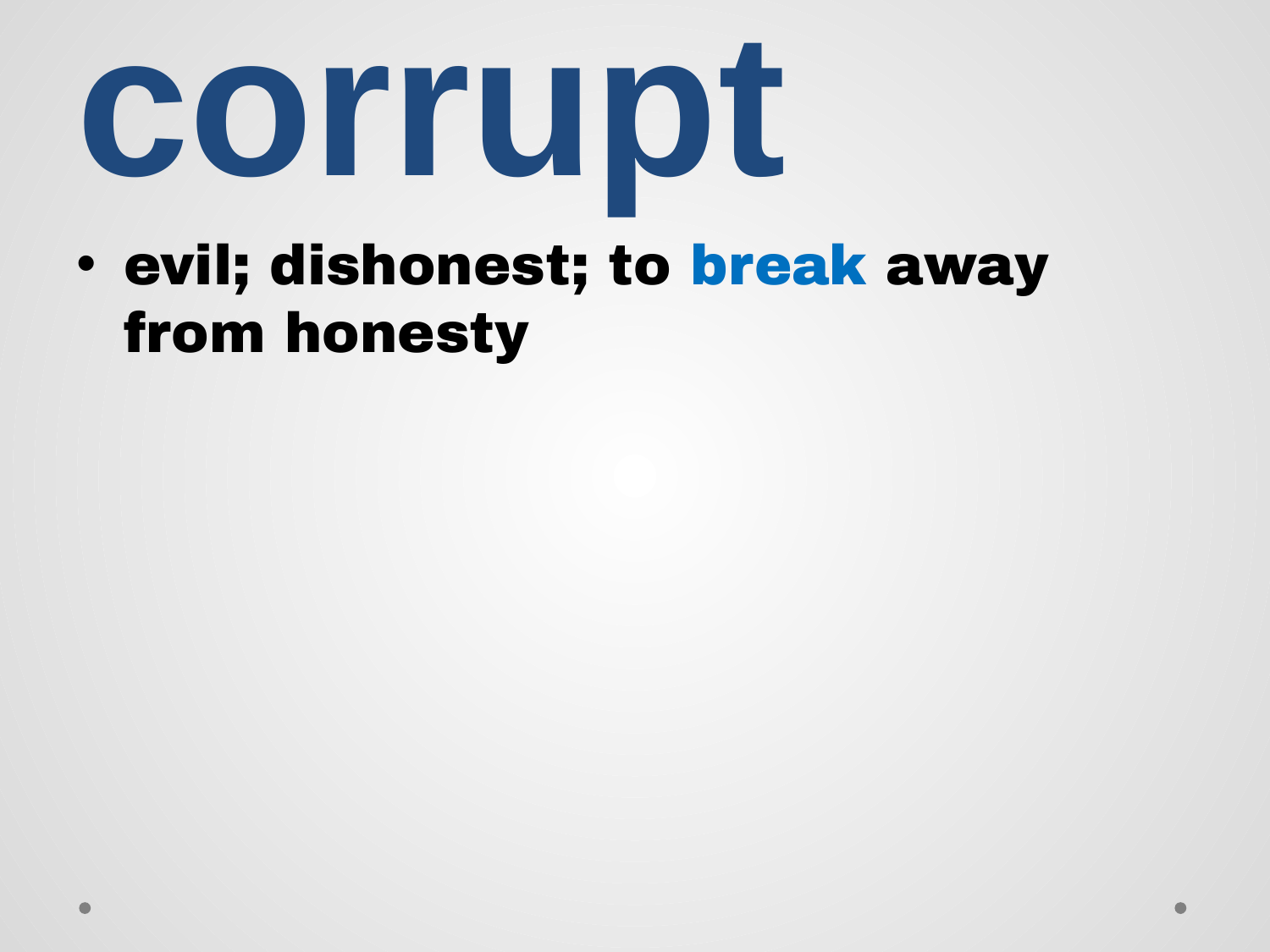

# corrupt
evil; dishonest; to break away from honesty